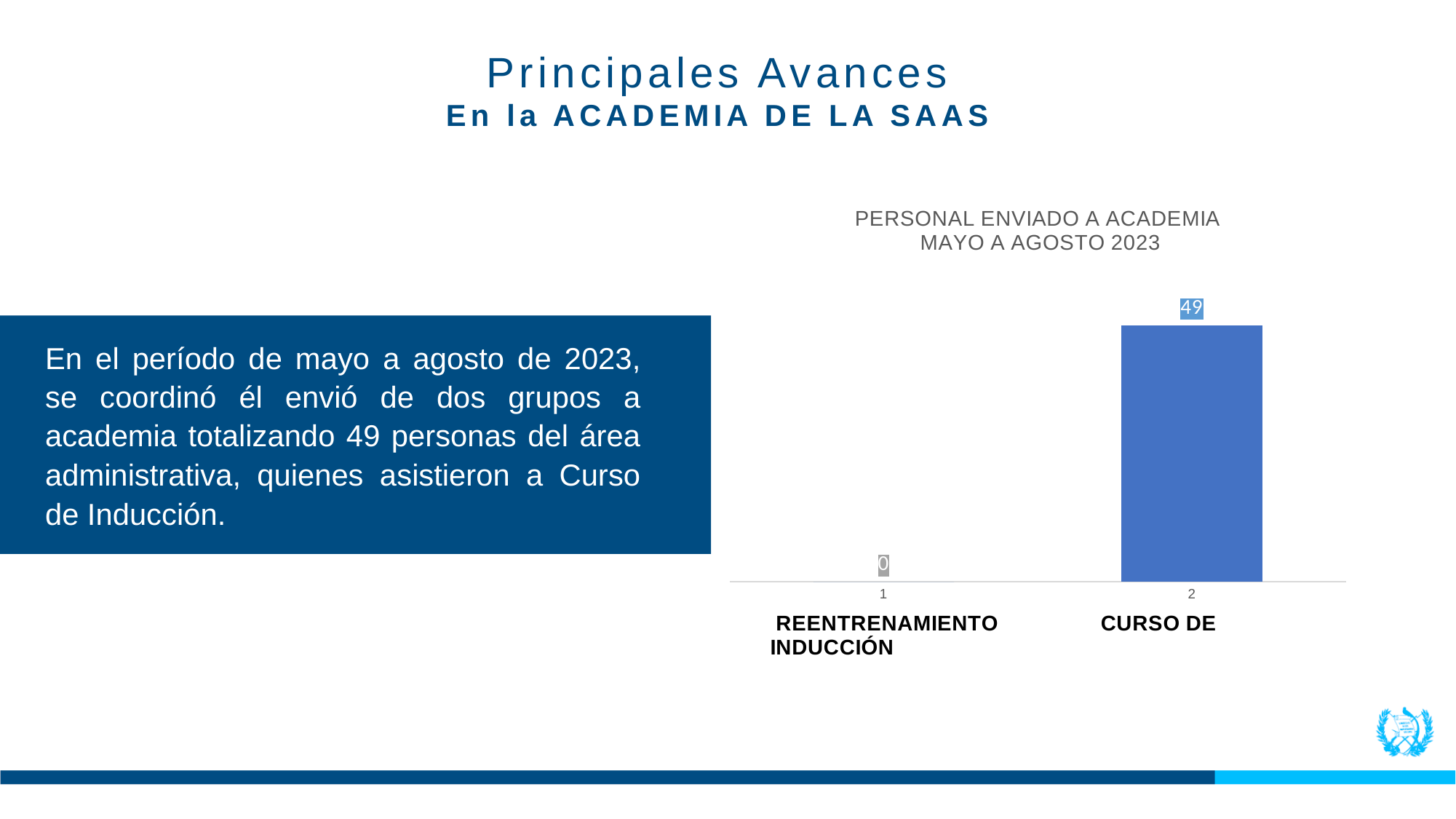

Principales Avances
En la ACADEMIA DE LA SAAS

### Chart: PERSONAL ENVIADO A ACADEMIA
 MAYO A AGOSTO 2023

| Category | REENTRENAMIENTO |
|---|---|
En el período de mayo a agosto de 2023, se coordinó él envió de dos grupos a academia totalizando 49 personas del área administrativa, quienes asistieron a Curso de Inducción.